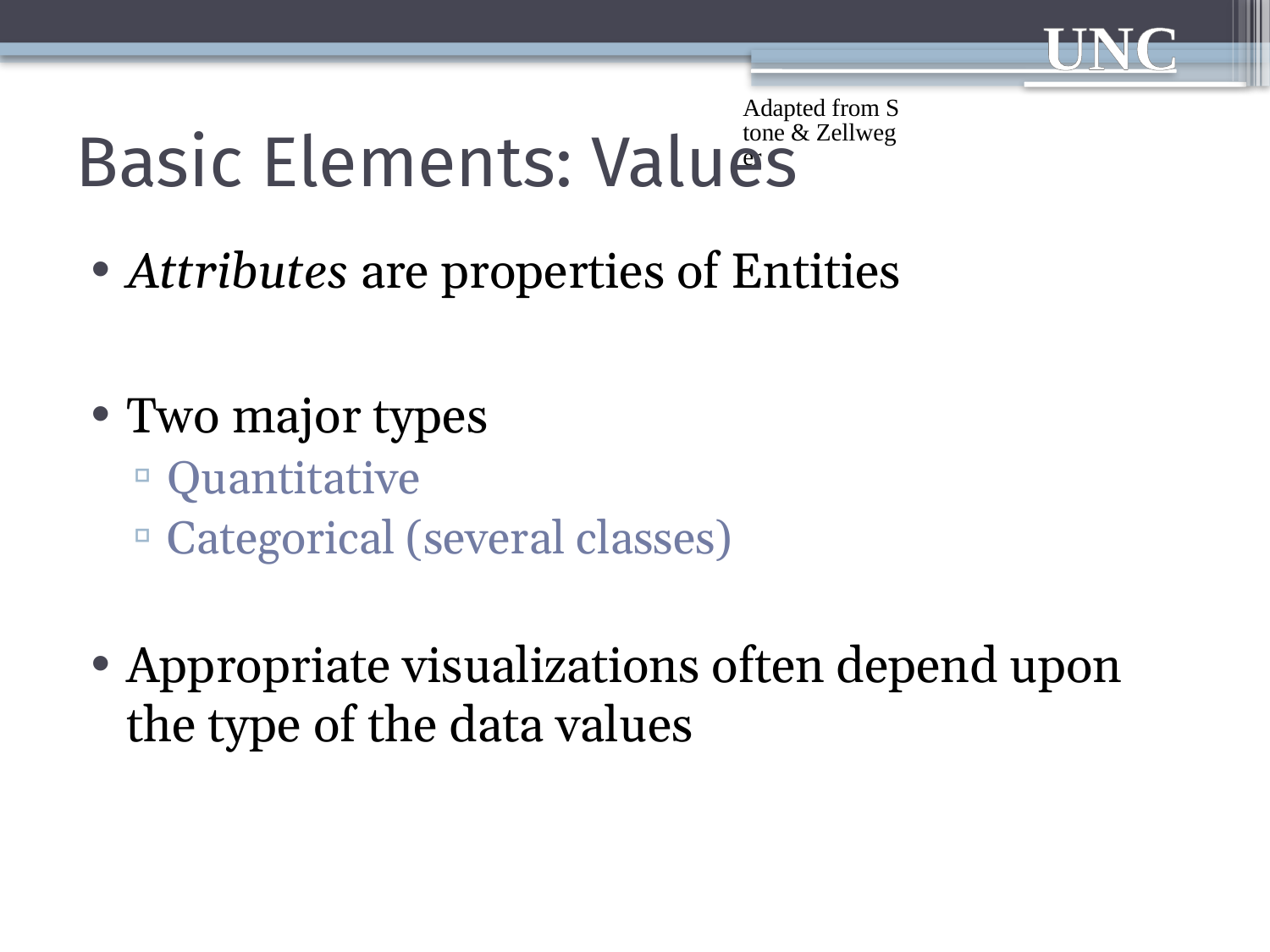

# Basic Elements: Values
Adapted from Stone & Zellweger
Attributes are properties of Entities

Two major types
Quantitative
Categorical (several classes)

Appropriate visualizations often depend upon the type of the data values